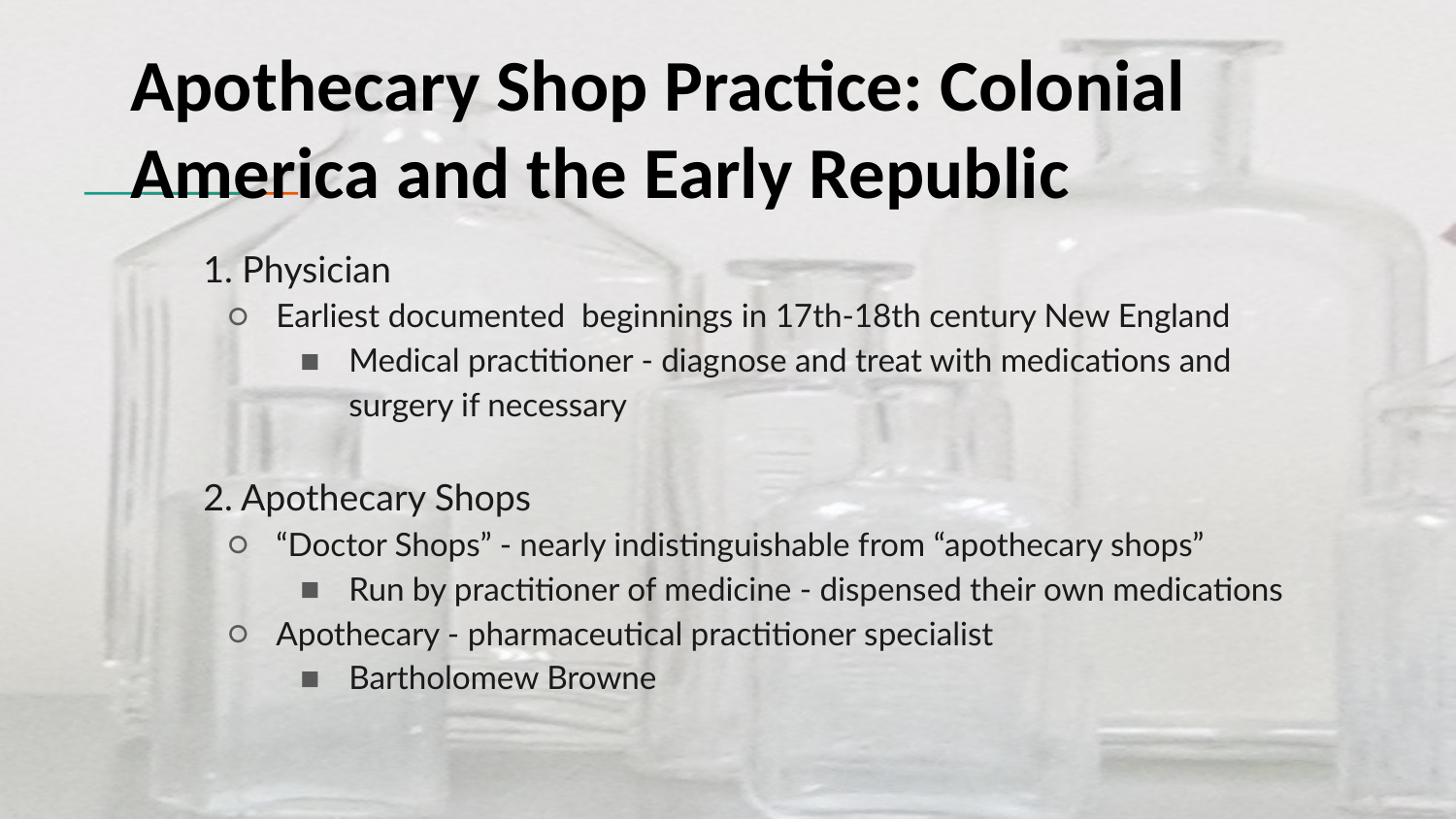

# Apothecary Shop Practice: Colonial America and the Early Republic

1. Physician
Earliest documented  beginnings in 17th-18th century New England
Medical practitioner - diagnose and treat with medications and surgery if necessary

2. Apothecary Shops
“Doctor Shops” - nearly indistinguishable from “apothecary shops”
Run by practitioner of medicine - dispensed their own medications
Apothecary - pharmaceutical practitioner specialist
Bartholomew Browne